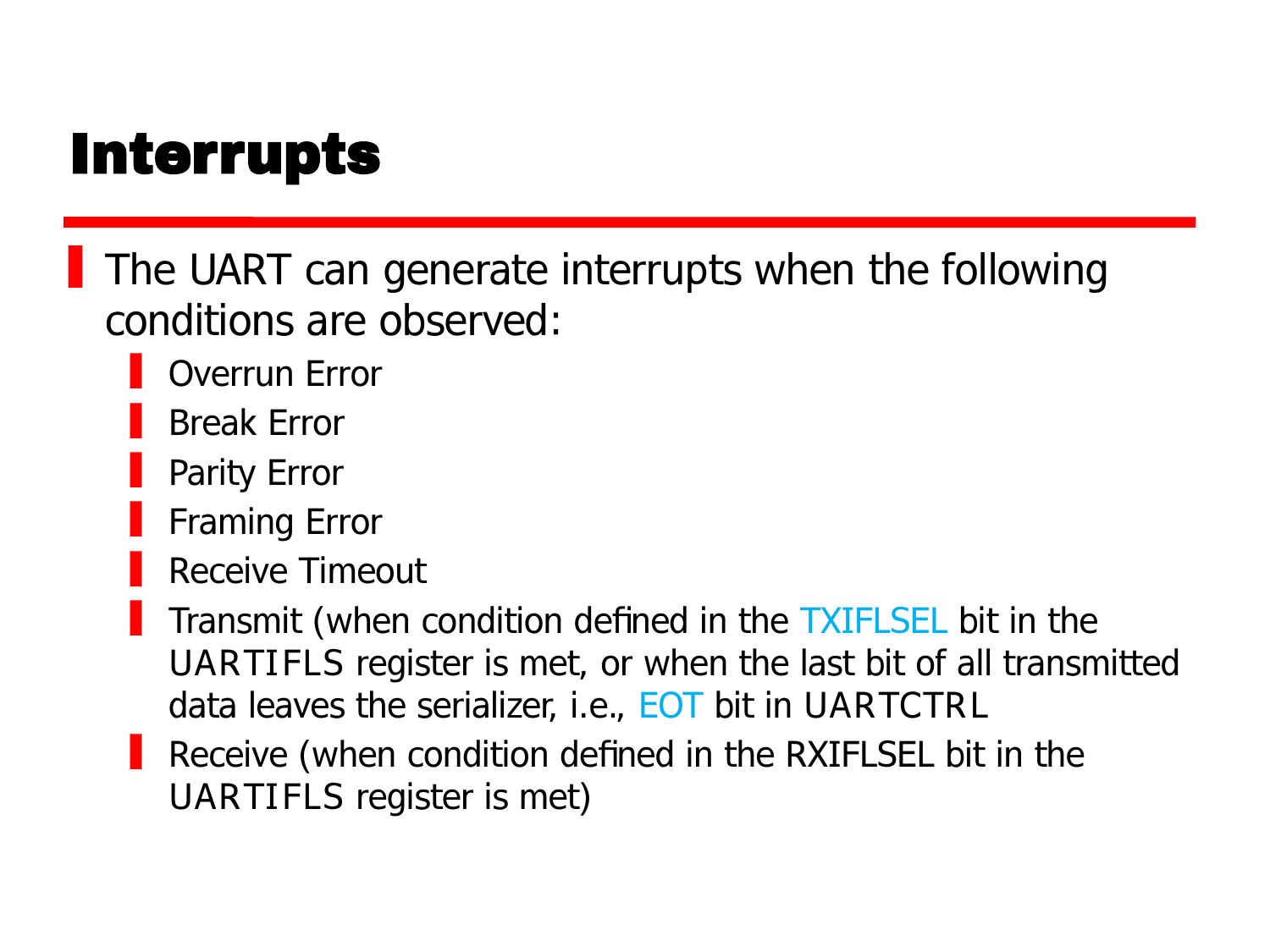

# Interrupts
The UART can generate interrupts when the following conditions are observed:
Overrun Error
Break Error
Parity Error
Framing Error
Receive Timeout
Transmit (when condition defined in the TXIFLSEL bit in the UARTIFLS register is met, or when the last bit of all transmitted data leaves the serializer, i.e., EOT bit in UARTCTRL
Receive (when condition defined in the RXIFLSEL bit in the UARTIFLS register is met)